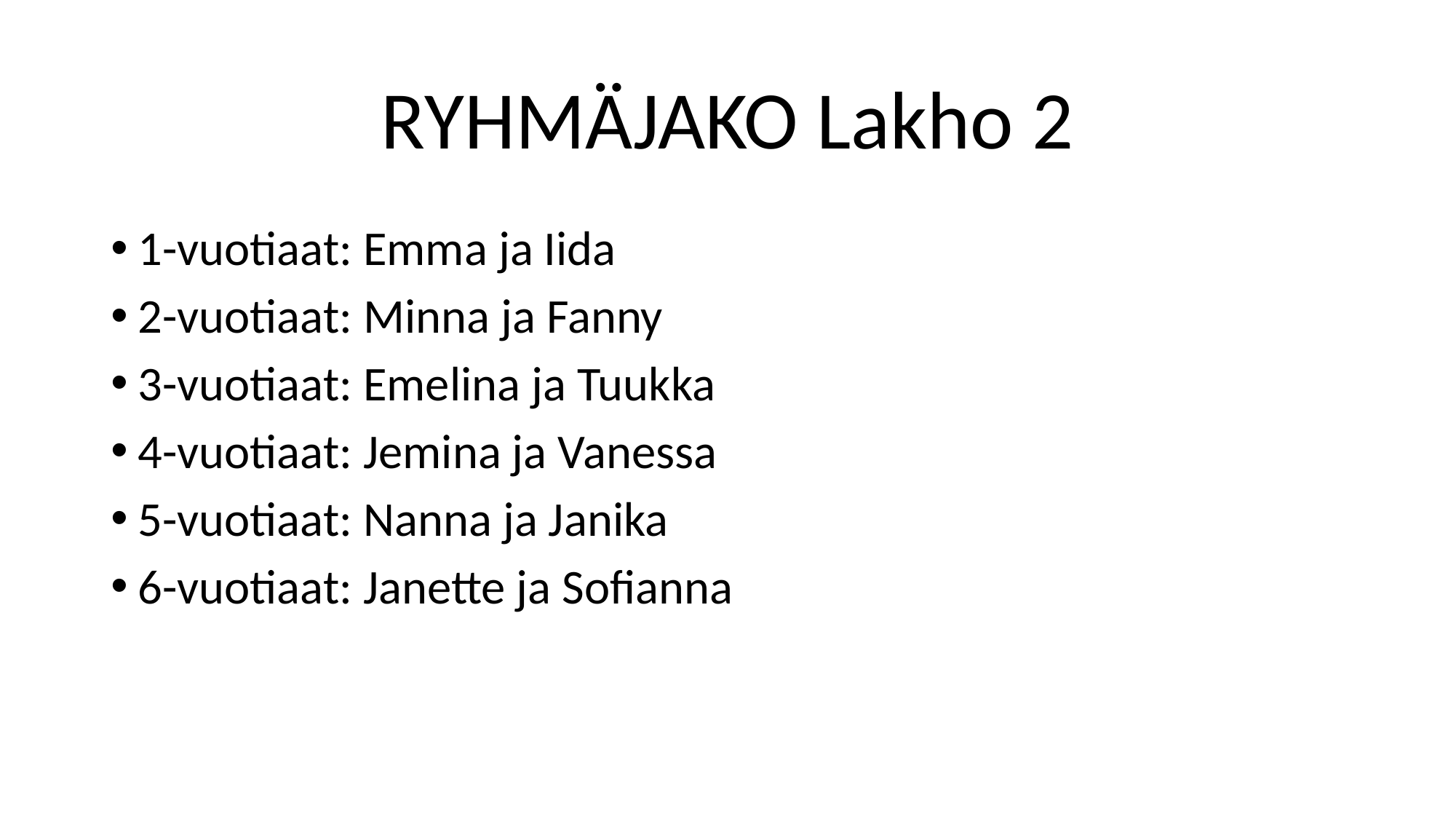

# RYHMÄJAKO Lakho 2
1-vuotiaat: Emma ja Iida
2-vuotiaat: Minna ja Fanny
3-vuotiaat: Emelina ja Tuukka
4-vuotiaat: Jemina ja Vanessa
5-vuotiaat: Nanna ja Janika
6-vuotiaat: Janette ja Sofianna